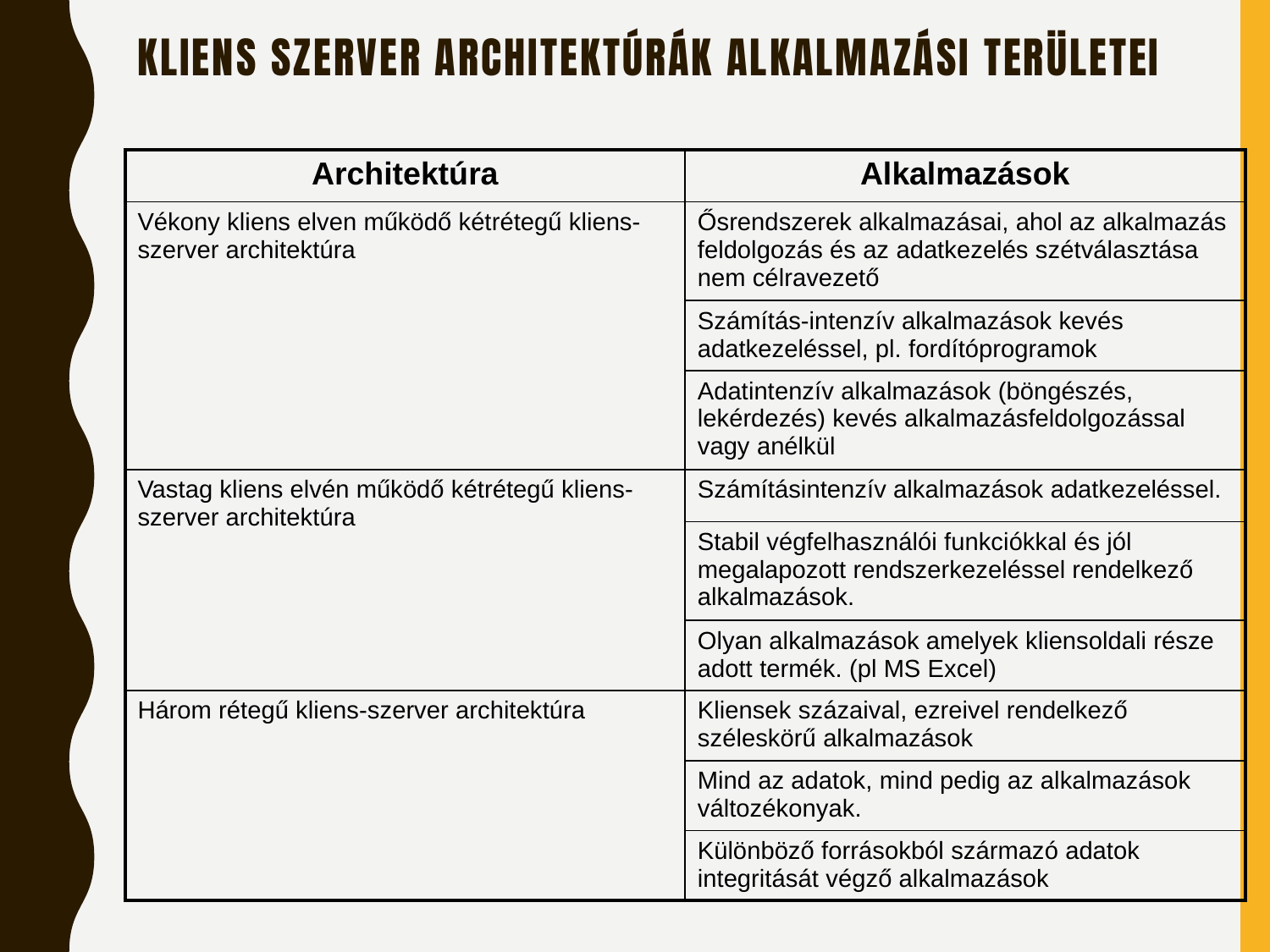

# Kliens szerver architektúrák alkalmazási területei
| Architektúra | Alkalmazások |
| --- | --- |
| Vékony kliens elven működő kétrétegű kliens-szerver architektúra | Ősrendszerek alkalmazásai, ahol az alkalmazás feldolgozás és az adatkezelés szétválasztása nem célravezető |
|  | Számítás-intenzív alkalmazások kevés adatkezeléssel, pl. fordítóprogramok |
|  | Adatintenzív alkalmazások (böngészés, lekérdezés) kevés alkalmazásfeldolgozással vagy anélkül |
| Vastag kliens elvén működő kétrétegű kliens-szerver architektúra | Számításintenzív alkalmazások adatkezeléssel. |
|  | Stabil végfelhasználói funkciókkal és jól megalapozott rendszerkezeléssel rendelkező alkalmazások. |
|  | Olyan alkalmazások amelyek kliensoldali része adott termék. (pl MS Excel) |
| Három rétegű kliens-szerver architektúra | Kliensek százaival, ezreivel rendelkező széleskörű alkalmazások |
|  | Mind az adatok, mind pedig az alkalmazások változékonyak. |
|  | Különböző forrásokból származó adatok integritását végző alkalmazások |